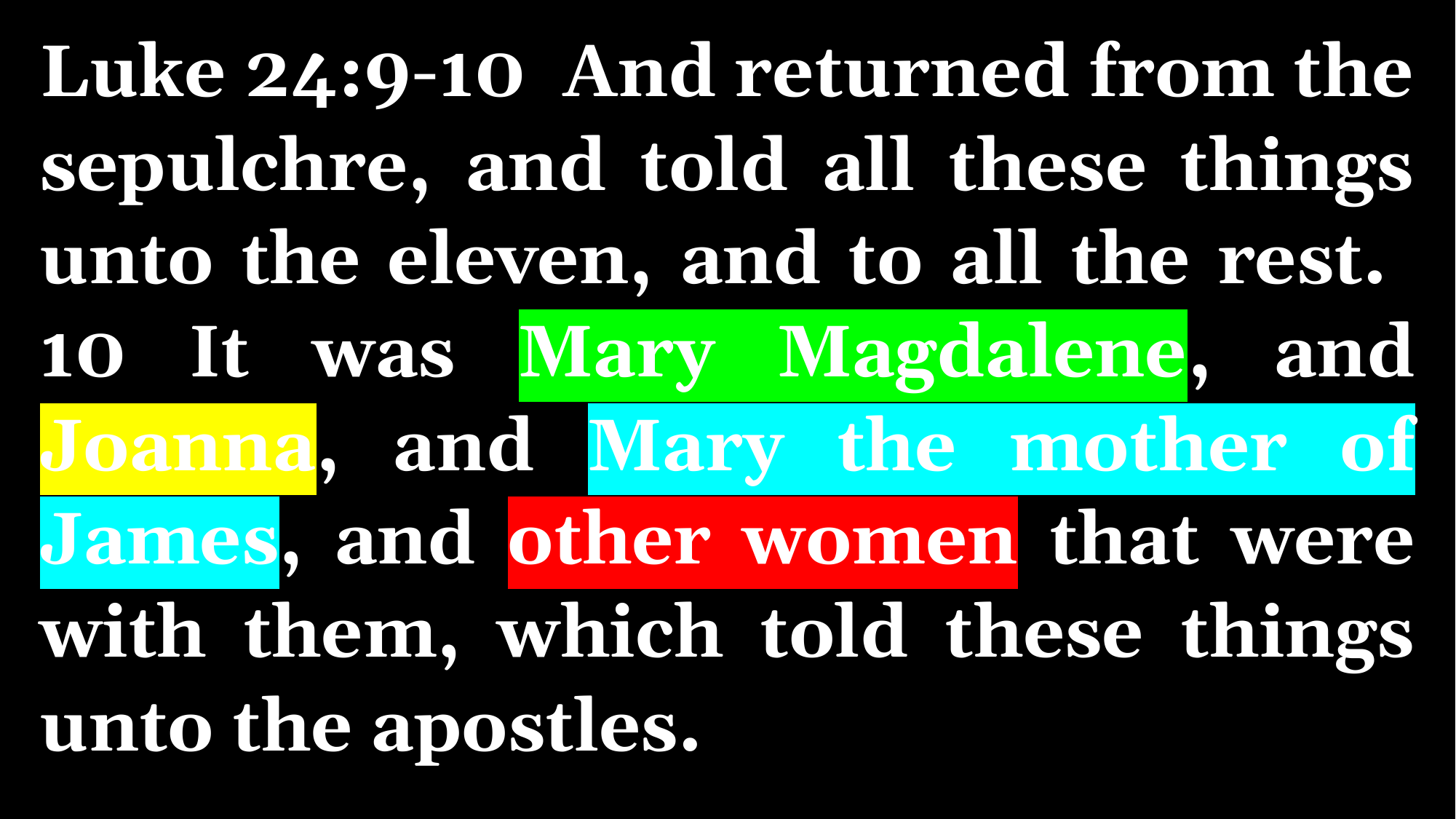

Luke 24:9-10  And returned from the sepulchre, and told all these things unto the eleven, and to all the rest.  10 It was Mary Magdalene, and Joanna, and Mary the mother of James, and other women that were with them, which told these things unto the apostles.